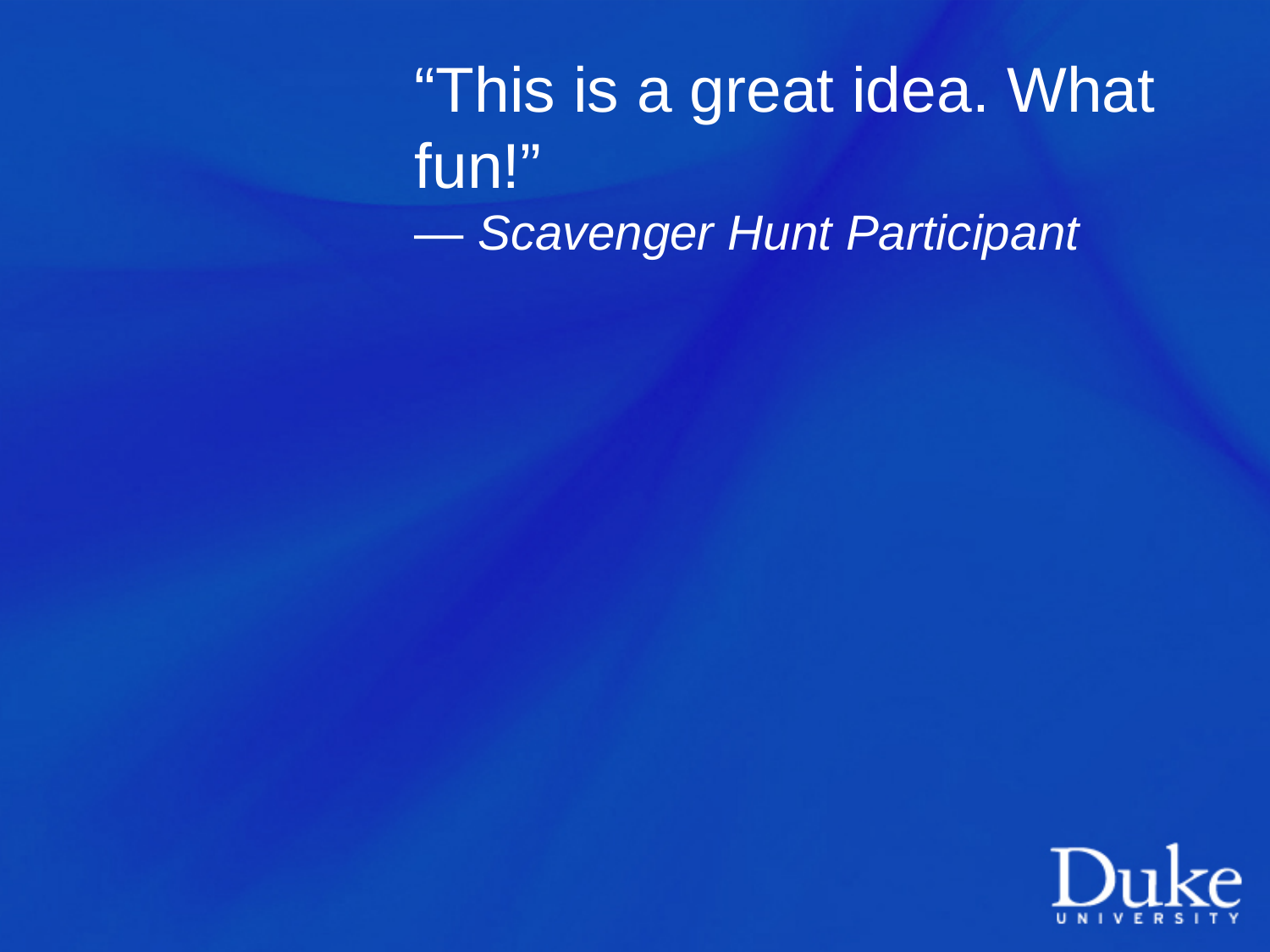

“This is a great idea. What fun!”
― Scavenger Hunt Participant